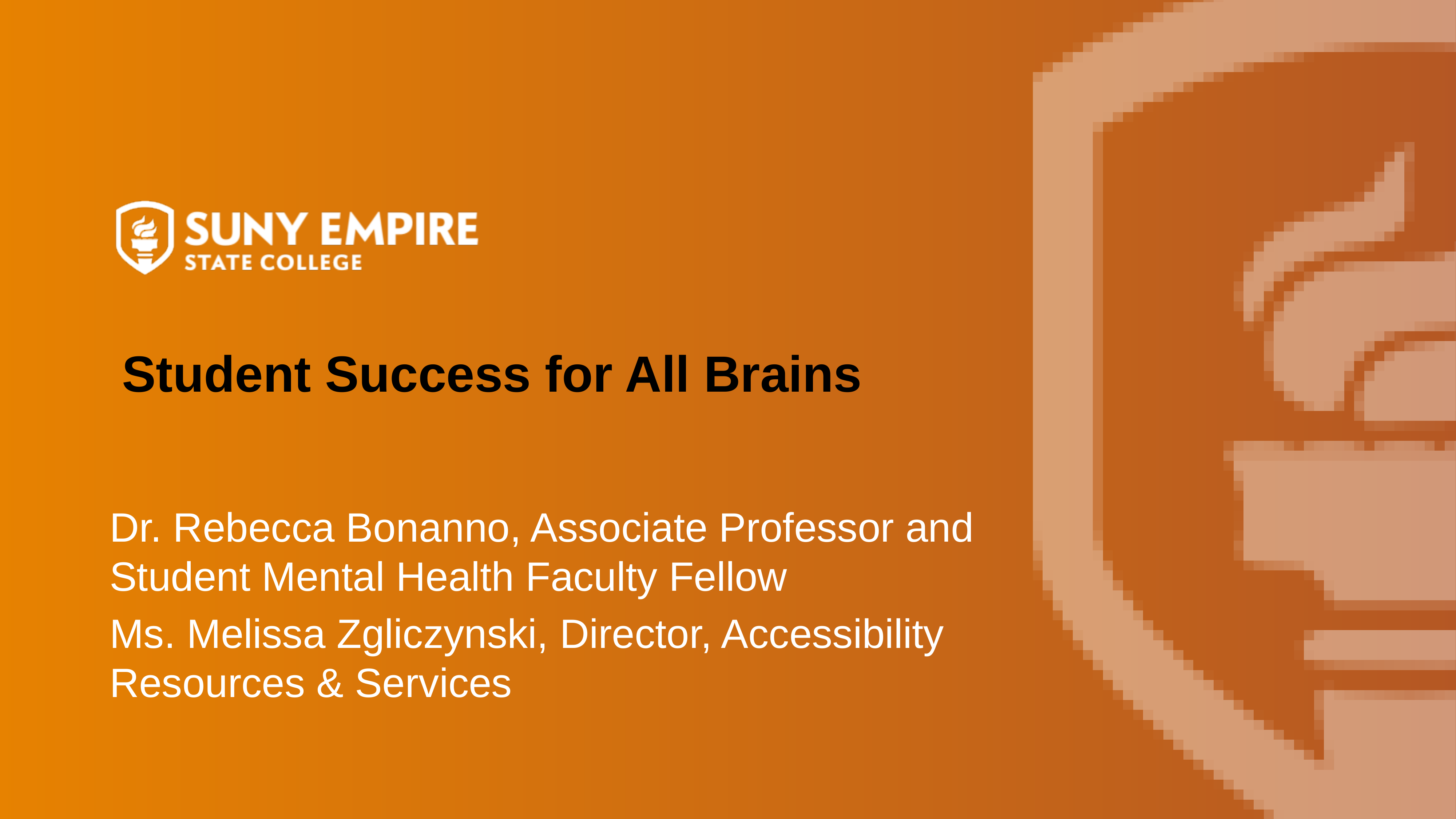

# Student Success for All Brains

Dr. Rebecca Bonanno, Associate Professor and Student Mental Health Faculty Fellow
Ms. Melissa Zgliczynski, Director, Accessibility Resources & Services